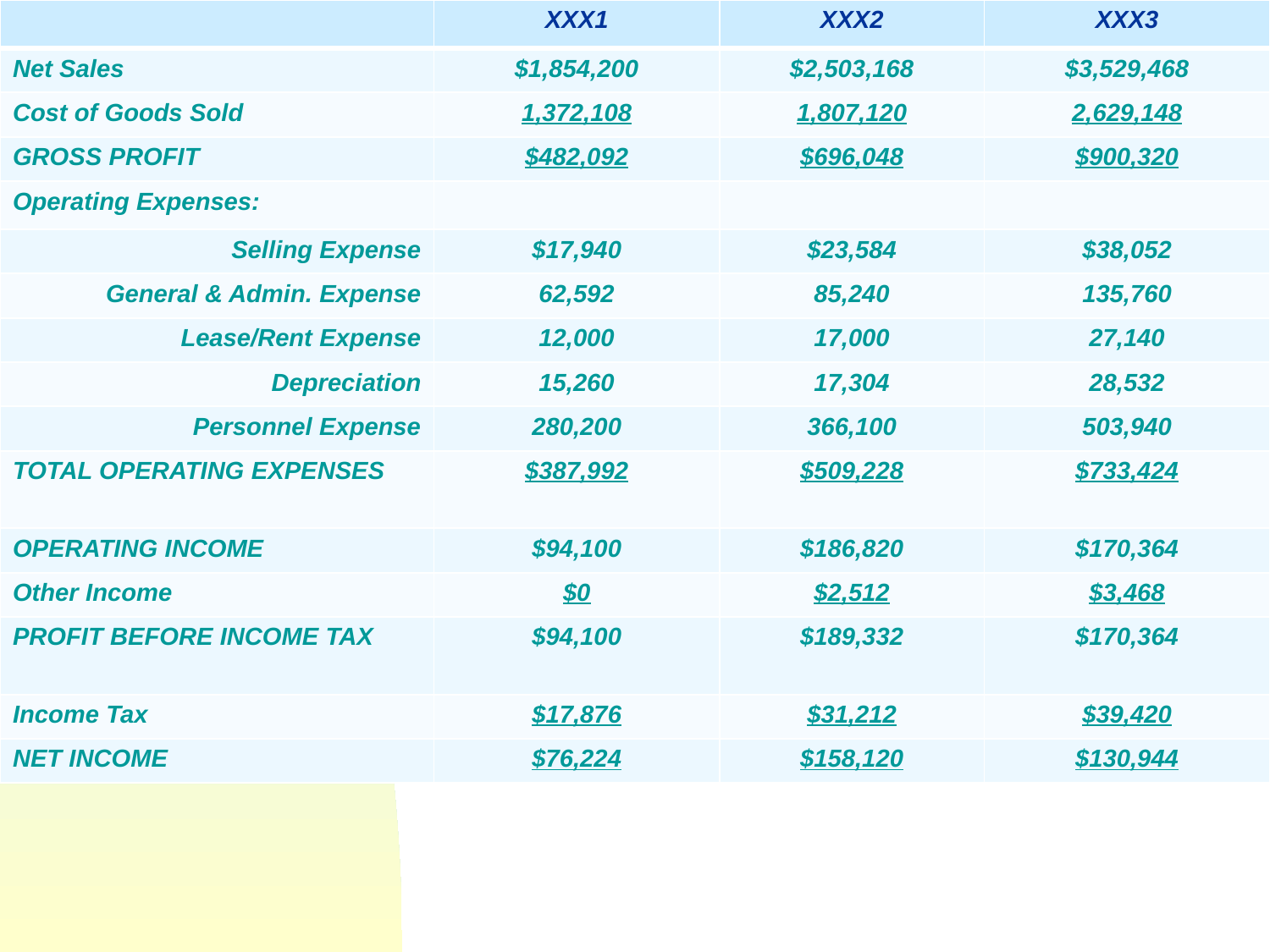

|  | XXX1 | XXX2 | XXX3 |
| --- | --- | --- | --- |
| Net Sales | $1,854,200 | $2,503,168 | $3,529,468 |
| Cost of Goods Sold | 1,372,108 | 1,807,120 | 2,629,148 |
| GROSS PROFIT | $482,092 | $696,048 | $900,320 |
| Operating Expenses: |  |  |  |
| Selling Expense | $17,940 | $23,584 | $38,052 |
| General & Admin. Expense | 62,592 | 85,240 | 135,760 |
| Lease/Rent Expense | 12,000 | 17,000 | 27,140 |
| Depreciation | 15,260 | 17,304 | 28,532 |
| Personnel Expense | 280,200 | 366,100 | 503,940 |
| TOTAL OPERATING EXPENSES | $387,992 | $509,228 | $733,424 |
| OPERATING INCOME | $94,100 | $186,820 | $170,364 |
| Other Income | $0 | $2,512 | $3,468 |
| PROFIT BEFORE INCOME TAX | $94,100 | $189,332 | $170,364 |
| Income Tax | $17,876 | $31,212 | $39,420 |
| NET INCOME | $76,224 | $158,120 | $130,944 |